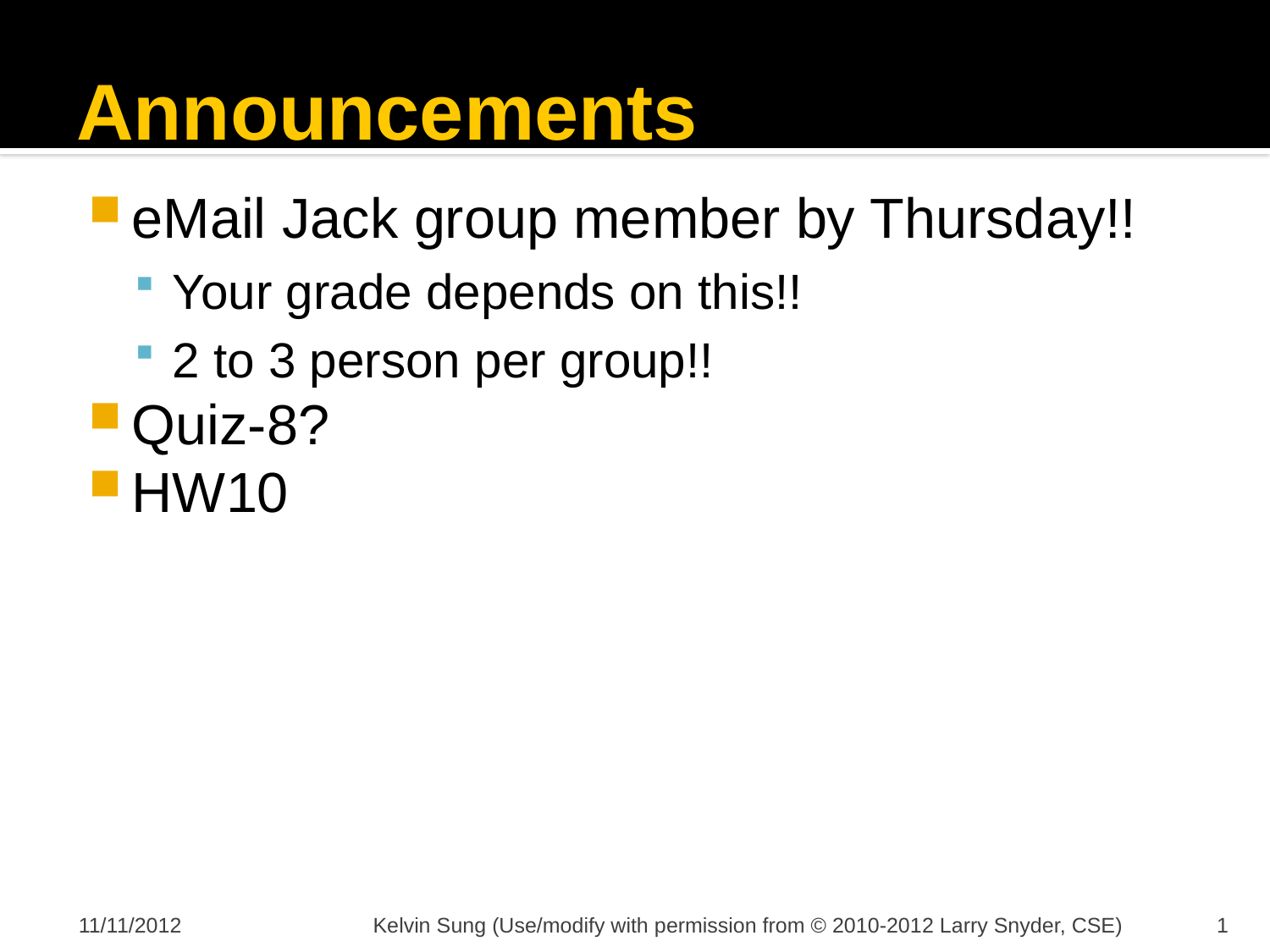

# Announcements
eMail Jack group member by Thursday!!
Your grade depends on this!!
2 to 3 person per group!!
Quiz-8?
HW10
11/11/2012
Kelvin Sung (Use/modify with permission from © 2010-2012 Larry Snyder, CSE)
1